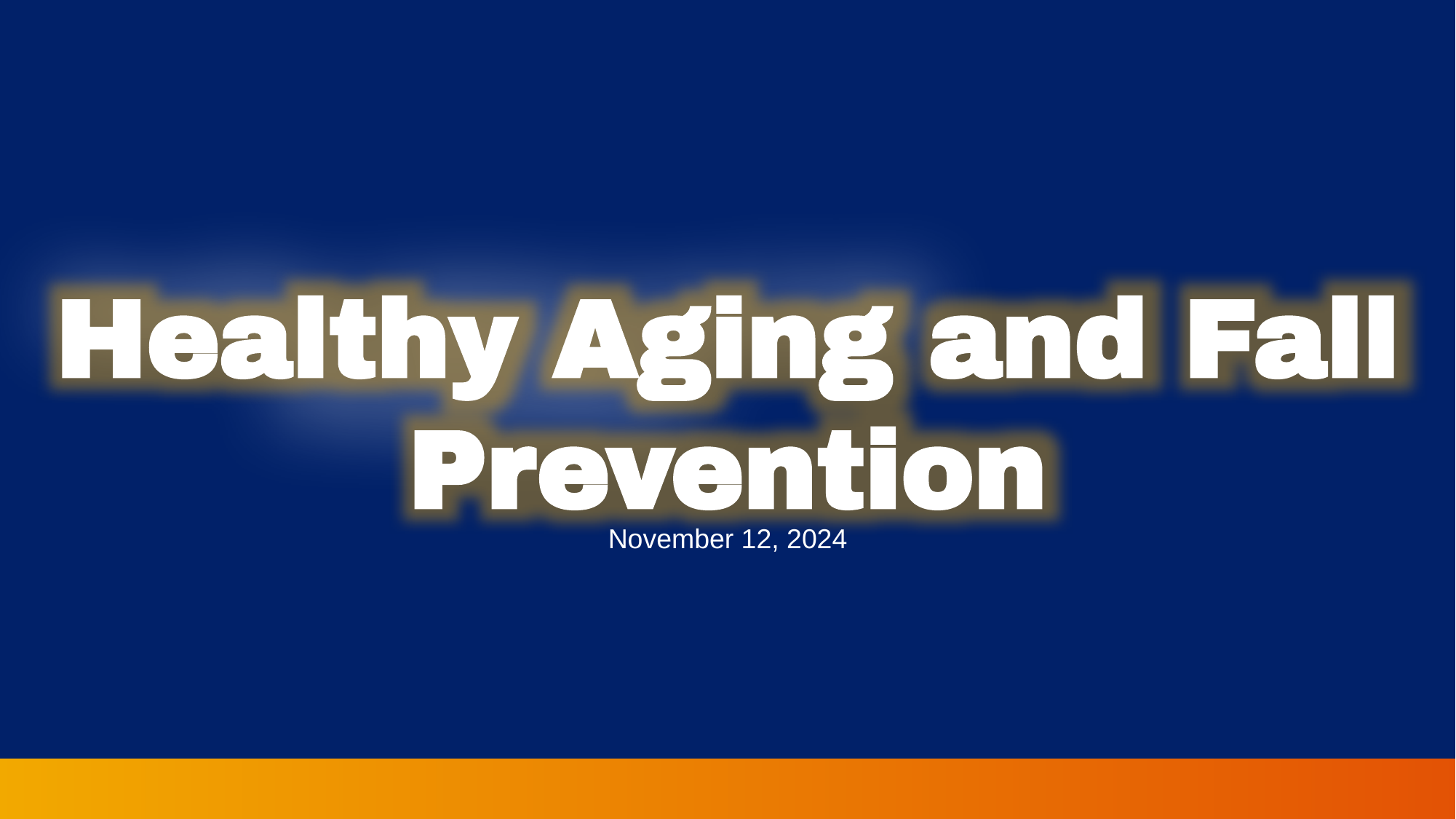

Healthy Aging and Fall
Prevention
November 12, 2024